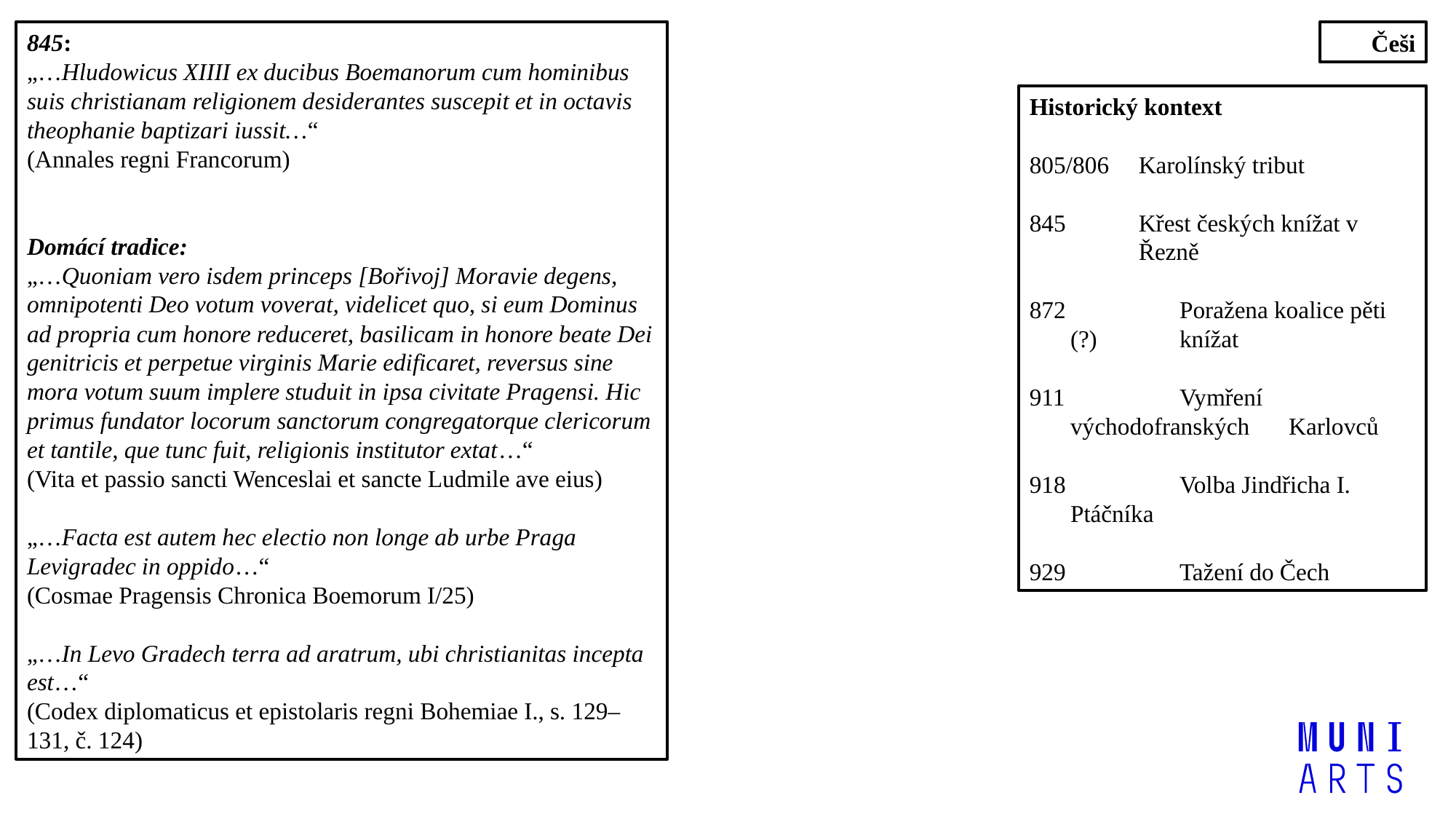

845:
„…Hludowicus XIIII ex ducibus Boemanorum cum hominibus suis christianam religionem desiderantes suscepit et in octavis theophanie baptizari iussit…“
(Annales regni Francorum)

Domácí tradice:
„…Quoniam vero isdem princeps [Bořivoj] Moravie degens, omnipotenti Deo votum voverat, videlicet quo, si eum Dominus ad propria cum honore reduceret, basilicam in honore beate Dei genitricis et perpetue virginis Marie edificaret, reversus sine mora votum suum implere studuit in ipsa civitate Pragensi. Hic primus fundator locorum sanctorum congregatorque clericorum et tantile, que tunc fuit, religionis institutor extat…“
(Vita et passio sancti Wenceslai et sancte Ludmile ave eius)

„…Facta est autem hec electio non longe ab urbe Praga Levigradec in oppido…“
(Cosmae Pragensis Chronica Boemorum I/25)

„…In Levo Gradech terra ad aratrum, ubi christianitas incepta est…“
(Codex diplomaticus et epistolaris regni Bohemiae I., s. 129–131, č. 124)
Češi
Historický kontext

805/806	Karolínský tribut

845	Křest českých knížat v 	Řezně

872		Poražena koalice pěti (?) 	knížat

911		Vymření východofranských 	Karlovců

918		Volba Jindřicha I. 	Ptáčníka

929		Tažení do Čech